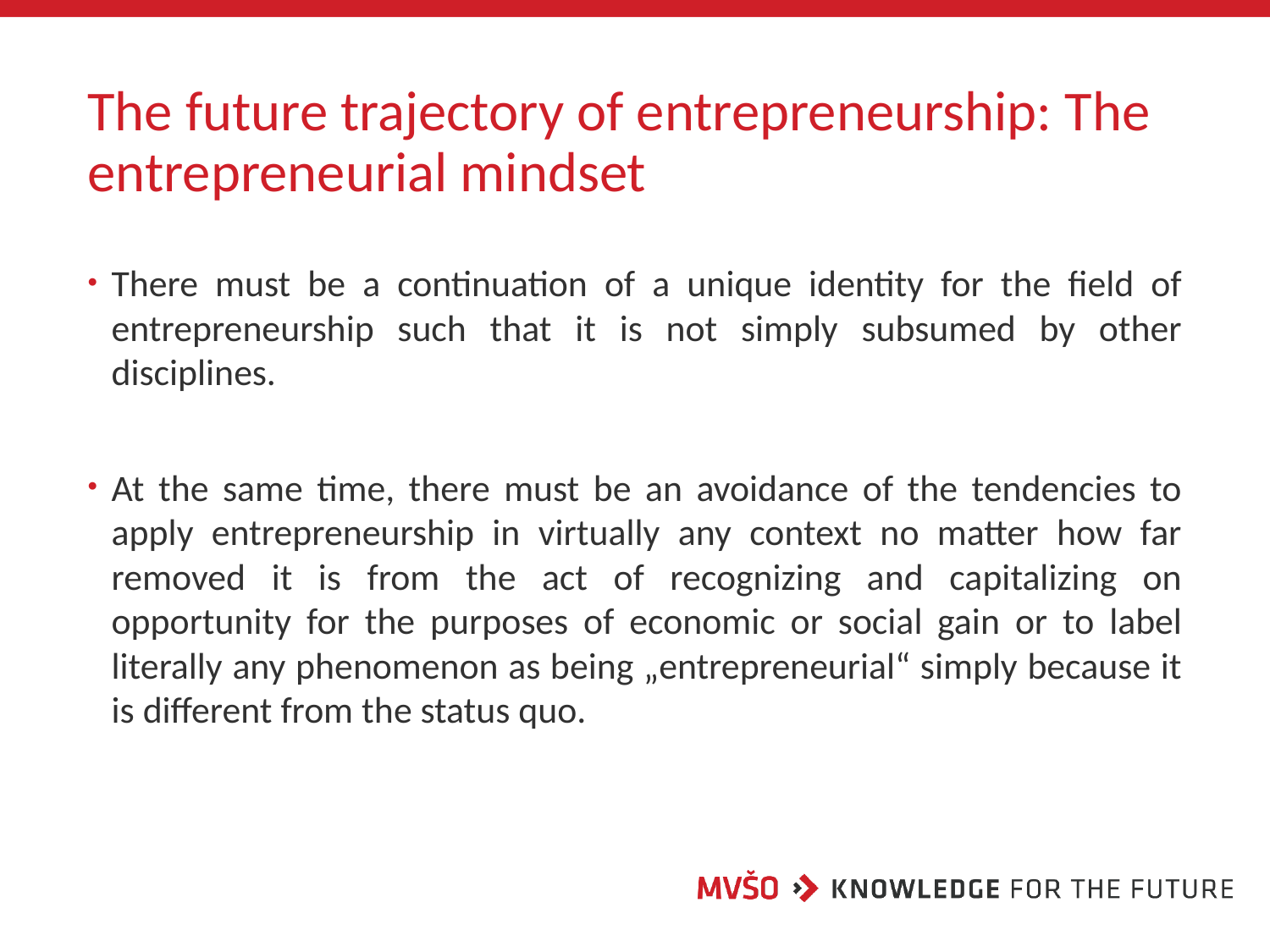

# The future trajectory of entrepreneurship: The entrepreneurial mindset
There must be a continuation of a unique identity for the field of entrepreneurship such that it is not simply subsumed by other disciplines.

At the same time, there must be an avoidance of the tendencies to apply entrepreneurship in virtually any context no matter how far removed it is from the act of recognizing and capitalizing on opportunity for the purposes of economic or social gain or to label literally any phenomenon as being „entrepreneurial“ simply because it is different from the status quo.